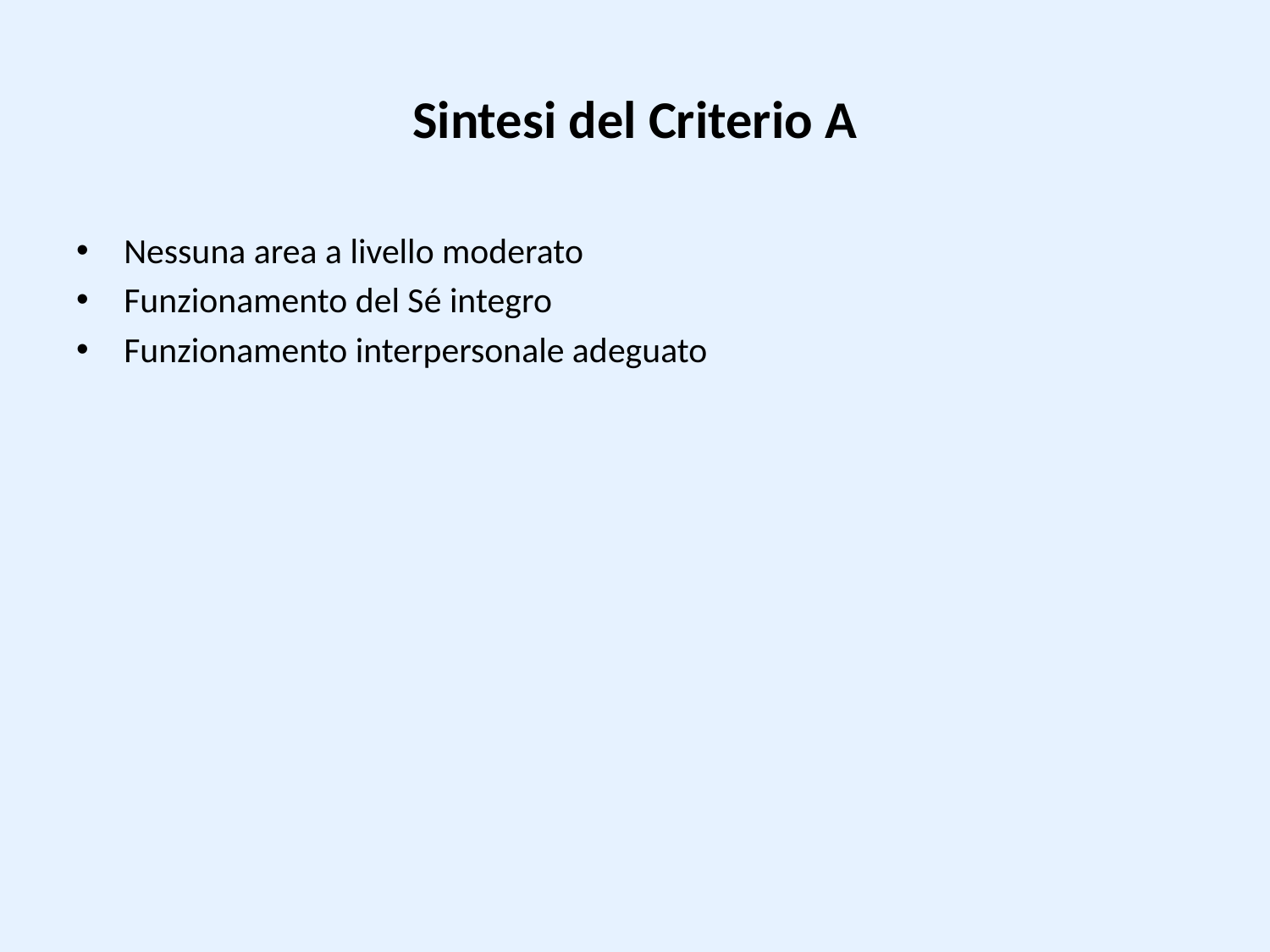

# Sintesi del Criterio A
Nessuna area a livello moderato
Funzionamento del Sé integro
Funzionamento interpersonale adeguato